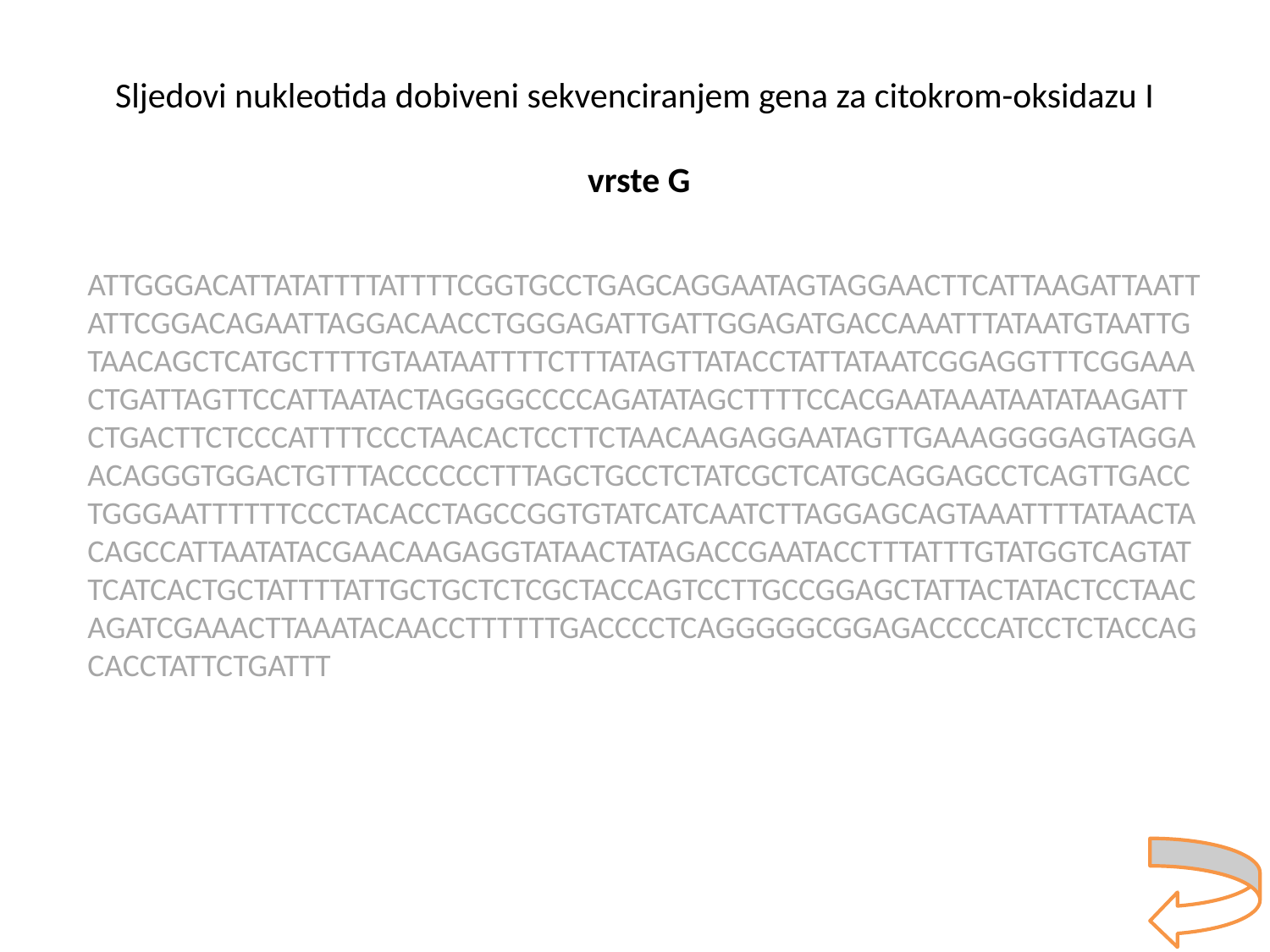

Sljedovi nukleotida dobiveni sekvenciranjem gena za citokrom-oksidazu I

 vrste G
ATTGGGACATTATATTTTATTTTCGGTGCCTGAGCAGGAATAGTAGGAACTTCATTAAGATTAATTATTCGGACAGAATTAGGACAACCTGGGAGATTGATTGGAGATGACCAAATTTATAATGTAATTGTAACAGCTCATGCTTTTGTAATAATTTTCTTTATAGTTATACCTATTATAATCGGAGGTTTCGGAAACTGATTAGTTCCATTAATACTAGGGGCCCCAGATATAGCTTTTCCACGAATAAATAATATAAGATTCTGACTTCTCCCATTTTCCCTAACACTCCTTCTAACAAGAGGAATAGTTGAAAGGGGAGTAGGAACAGGGTGGACTGTTTACCCCCCTTTAGCTGCCTCTATCGCTCATGCAGGAGCCTCAGTTGACCTGGGAATTTTTTCCCTACACCTAGCCGGTGTATCATCAATCTTAGGAGCAGTAAATTTTATAACTACAGCCATTAATATACGAACAAGAGGTATAACTATAGACCGAATACCTTTATTTGTATGGTCAGTATTCATCACTGCTATTTTATTGCTGCTCTCGCTACCAGTCCTTGCCGGAGCTATTACTATACTCCTAACAGATCGAAACTTAAATACAACCTTTTTTGACCCCTCAGGGGGCGGAGACCCCATCCTCTACCAGCACCTATTCTGATTT